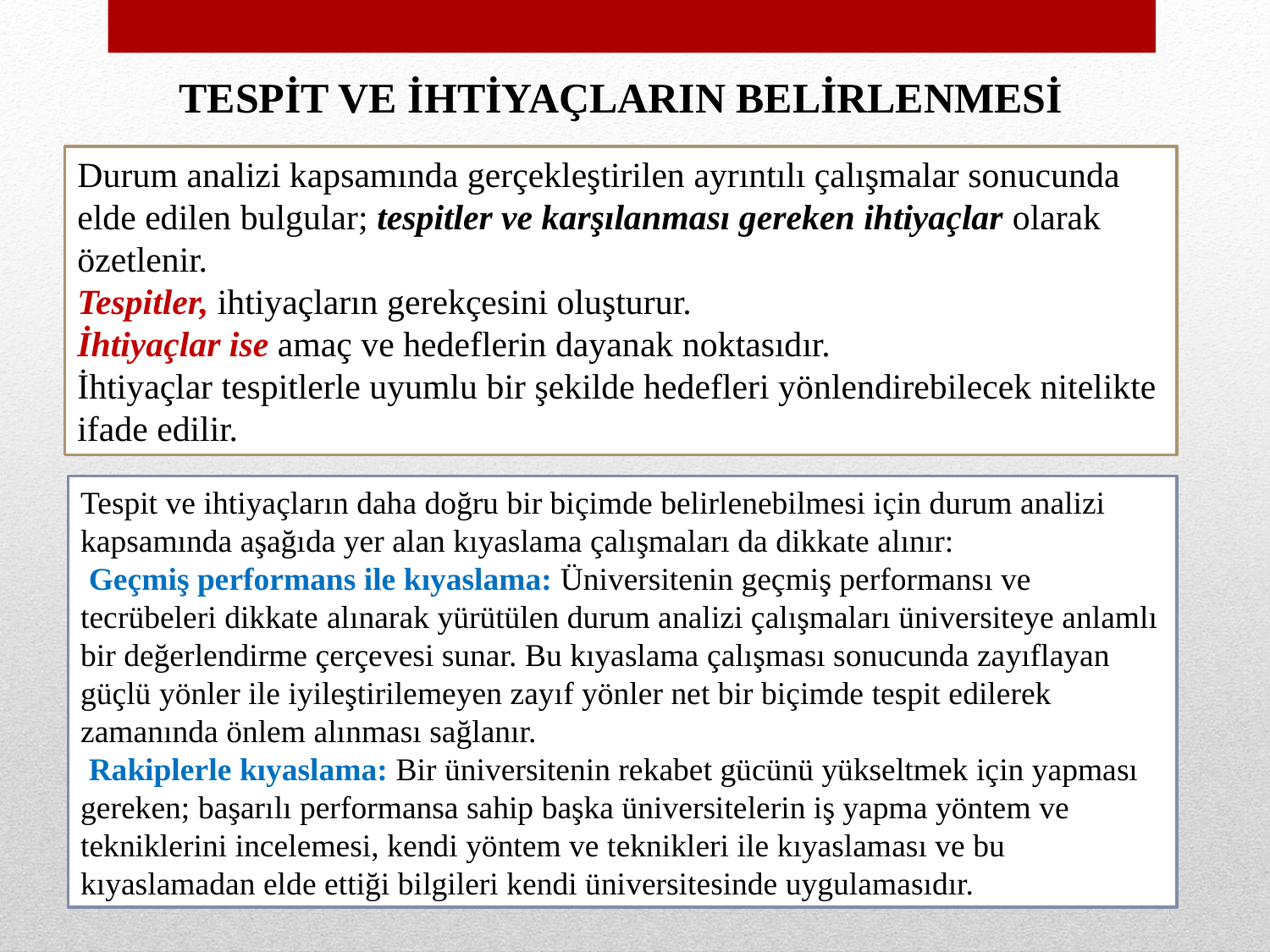

TESPİT VE İHTİYAÇLARIN BELİRLENMESİ
Durum analizi kapsamında gerçekleştirilen ayrıntılı çalışmalar sonucunda elde edilen bulgular; tespitler ve karşılanması gereken ihtiyaçlar olarak özetlenir.
Tespitler, ihtiyaçların gerekçesini oluşturur.
İhtiyaçlar ise amaç ve hedeflerin dayanak noktasıdır.
İhtiyaçlar tespitlerle uyumlu bir şekilde hedefleri yönlendirebilecek nitelikte ifade edilir.

Tespit ve ihtiyaçların daha doğru bir biçimde belirlenebilmesi için durum analizi kapsamında aşağıda yer alan kıyaslama çalışmaları da dikkate alınır:
 Geçmiş performans ile kıyaslama: Üniversitenin geçmiş performansı ve tecrübeleri dikkate alınarak yürütülen durum analizi çalışmaları üniversiteye anlamlı bir değerlendirme çerçevesi sunar. Bu kıyaslama çalışması sonucunda zayıflayan güçlü yönler ile iyileştirilemeyen zayıf yönler net bir biçimde tespit edilerek zamanında önlem alınması sağlanır.
 Rakiplerle kıyaslama: Bir üniversitenin rekabet gücünü yükseltmek için yapması gereken; başarılı performansa sahip başka üniversitelerin iş yapma yöntem ve tekniklerini incelemesi, kendi yöntem ve teknikleri ile kıyaslaması ve bu kıyaslamadan elde ettiği bilgileri kendi üniversitesinde uygulamasıdır.